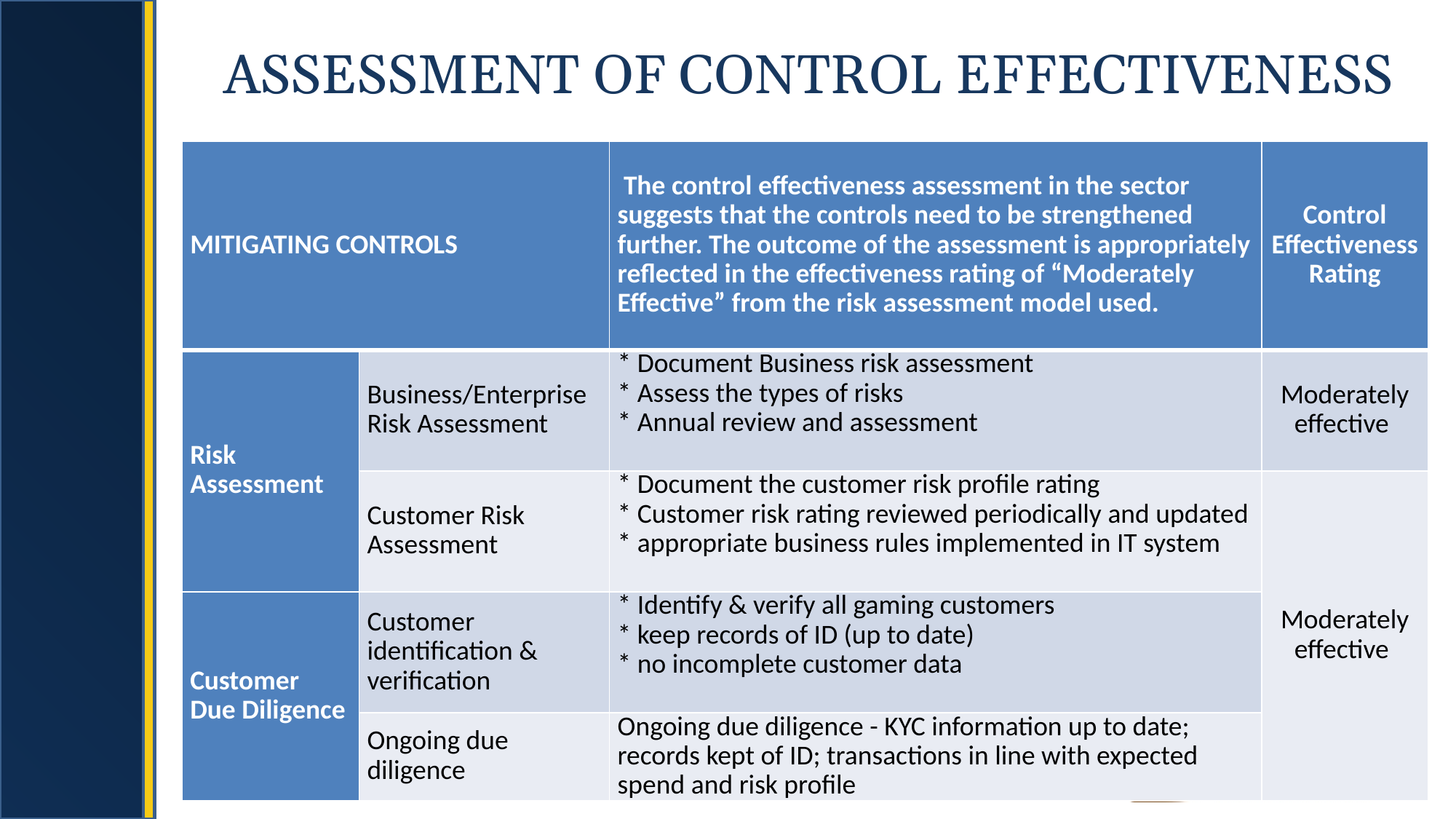

# ASSESSMENT OF CONTROL EFFECTIVENESS
| MITIGATING CONTROLS |  | The control effectiveness assessment in the sector suggests that the controls need to be strengthened further. The outcome of the assessment is appropriately reflected in the effectiveness rating of “Moderately Effective” from the risk assessment model used. | Control Effectiveness Rating |
| --- | --- | --- | --- |
| Risk Assessment | Business/Enterprise Risk Assessment | \* Document Business risk assessment \* Assess the types of risks \* Annual review and assessment | Moderately effective |
|  | Customer Risk Assessment | \* Document the customer risk profile rating \* Customer risk rating reviewed periodically and updated \* appropriate business rules implemented in IT system | Moderately effective |
| Customer Due Diligence | Customer identification & verification | \* Identify & verify all gaming customers \* keep records of ID (up to date) \* no incomplete customer data |  |
|  | Ongoing due diligence | Ongoing due diligence - KYC information up to date; records kept of ID; transactions in line with expected spend and risk profile |  |